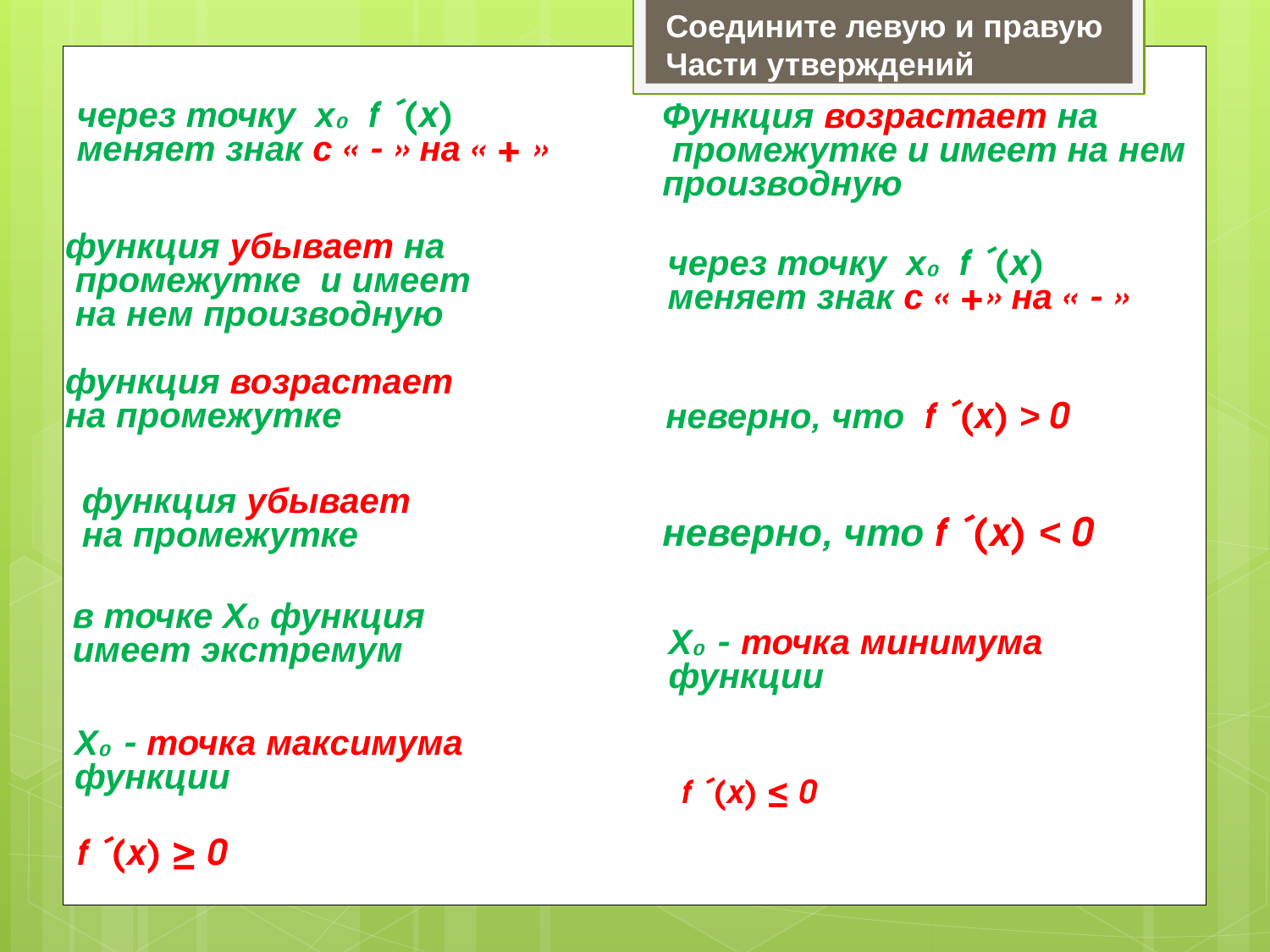

Соедините левую и правую
Части утверждений
через точку  х₀  f ´(x) меняет знак с « - » на « + »
Функция возрастает на
 промежутке и имеет на нем производную
функция убывает на
 промежутке  и имеет
 на нем производную
через точку  х₀  f ´(x) меняет знак с « +» на « - »
функция возрастает
на промежутке
неверно, что  f ´(x) ˃ 0
функция убывает
на промежутке
неверно, что f ´(x) ˂ 0
в точке Х₀ функция имеет экстремум
Х₀ - точка минимума функции
Х₀ - точка максимума функции
f ´(x) ≤ 0
f ´(x) ≥ 0